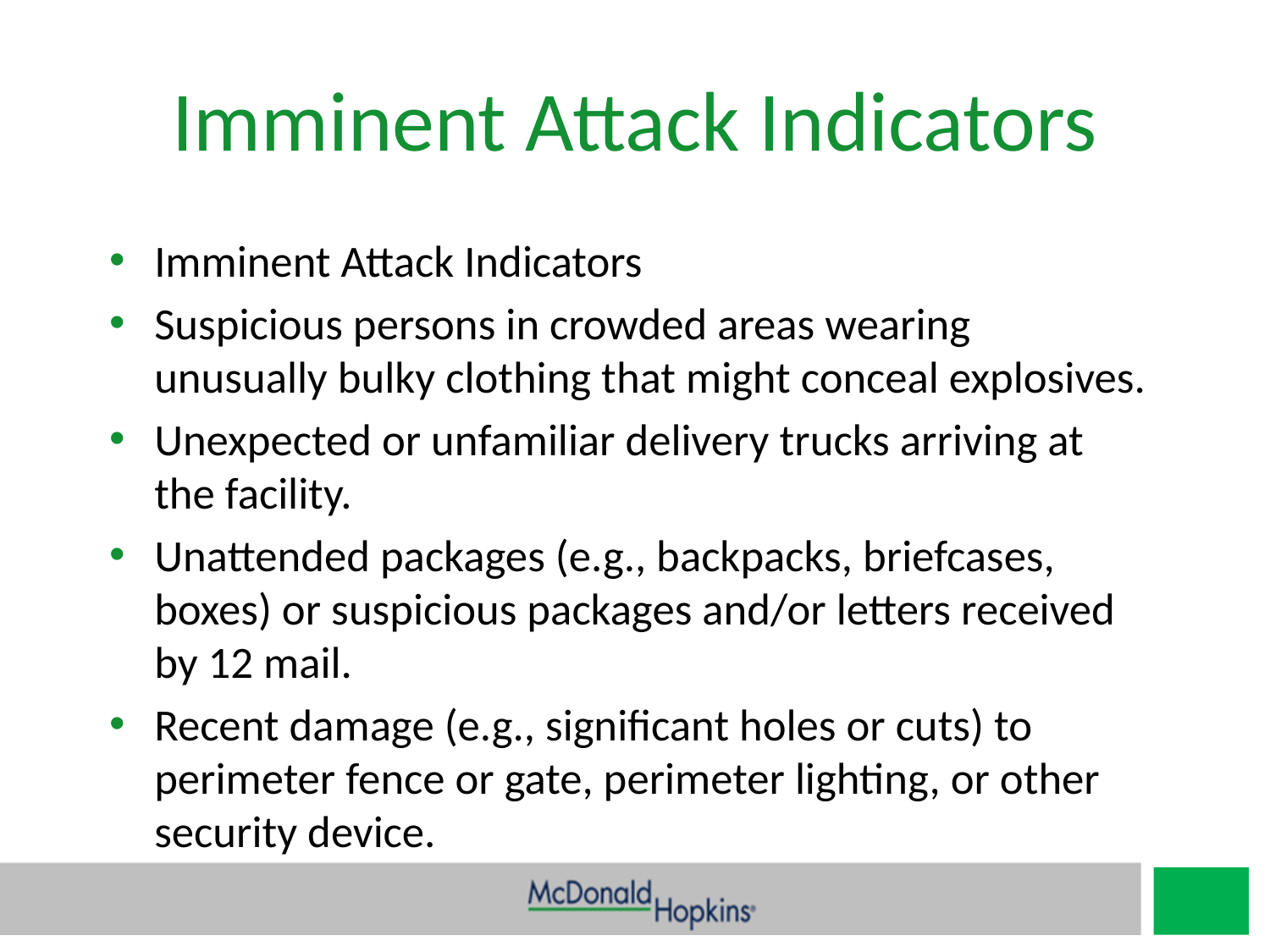

# Imminent Attack Indicators
Imminent Attack Indicators
Suspicious persons in crowded areas wearing unusually bulky clothing that might conceal explosives.
Unexpected or unfamiliar delivery trucks arriving at the facility.
Unattended packages (e.g., backpacks, briefcases, boxes) or suspicious packages and/or letters received by 12 mail.
Recent damage (e.g., significant holes or cuts) to perimeter fence or gate, perimeter lighting, or other security device.